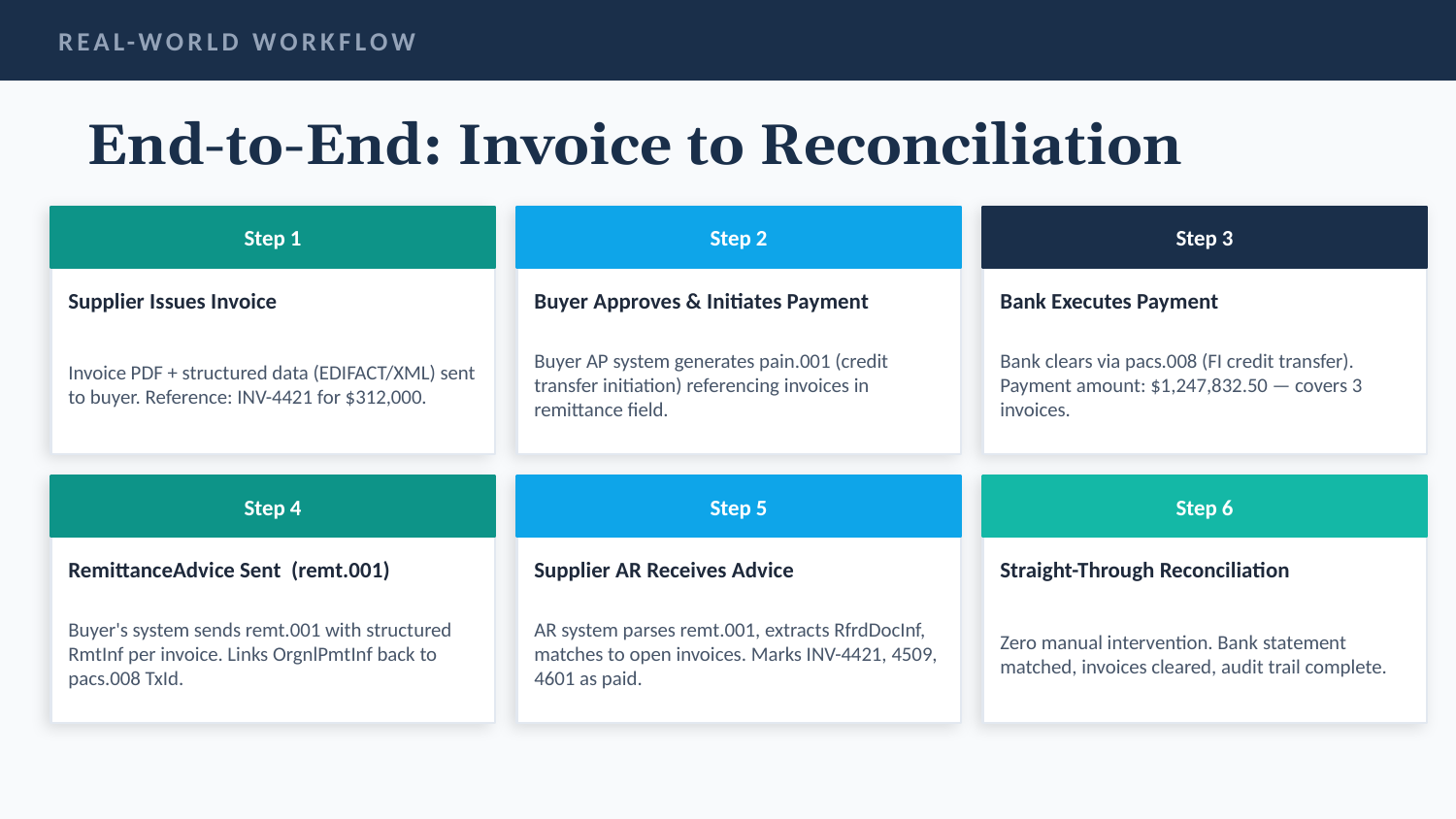

REAL-WORLD WORKFLOW
End-to-End: Invoice to Reconciliation

Step 1

Step 2

Step 3
Supplier Issues Invoice
Buyer Approves & Initiates Payment
Bank Executes Payment
Invoice PDF + structured data (EDIFACT/XML) sent to buyer. Reference: INV-4421 for $312,000.
Buyer AP system generates pain.001 (credit transfer initiation) referencing invoices in remittance field.
Bank clears via pacs.008 (FI credit transfer). Payment amount: $1,247,832.50 — covers 3 invoices.

Step 4

Step 5

Step 6
RemittanceAdvice Sent  (remt.001)
Supplier AR Receives Advice
Straight-Through Reconciliation
Buyer's system sends remt.001 with structured RmtInf per invoice. Links OrgnlPmtInf back to pacs.008 TxId.
AR system parses remt.001, extracts RfrdDocInf, matches to open invoices. Marks INV-4421, 4509, 4601 as paid.
Zero manual intervention. Bank statement matched, invoices cleared, audit trail complete.